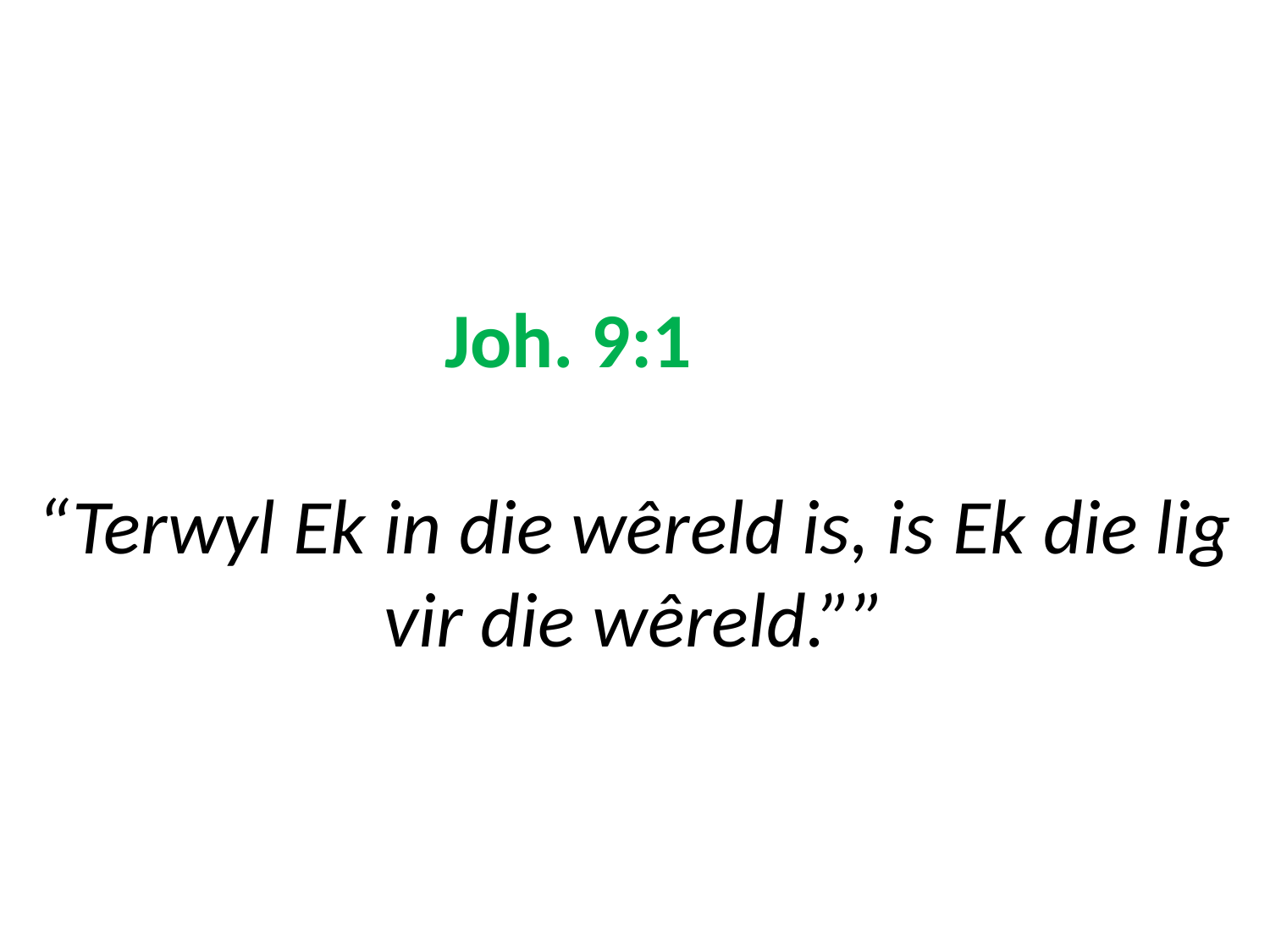

# Joh. 9:1 “Terwyl Ek in die wêreld is, is Ek die lig vir die wêreld.””